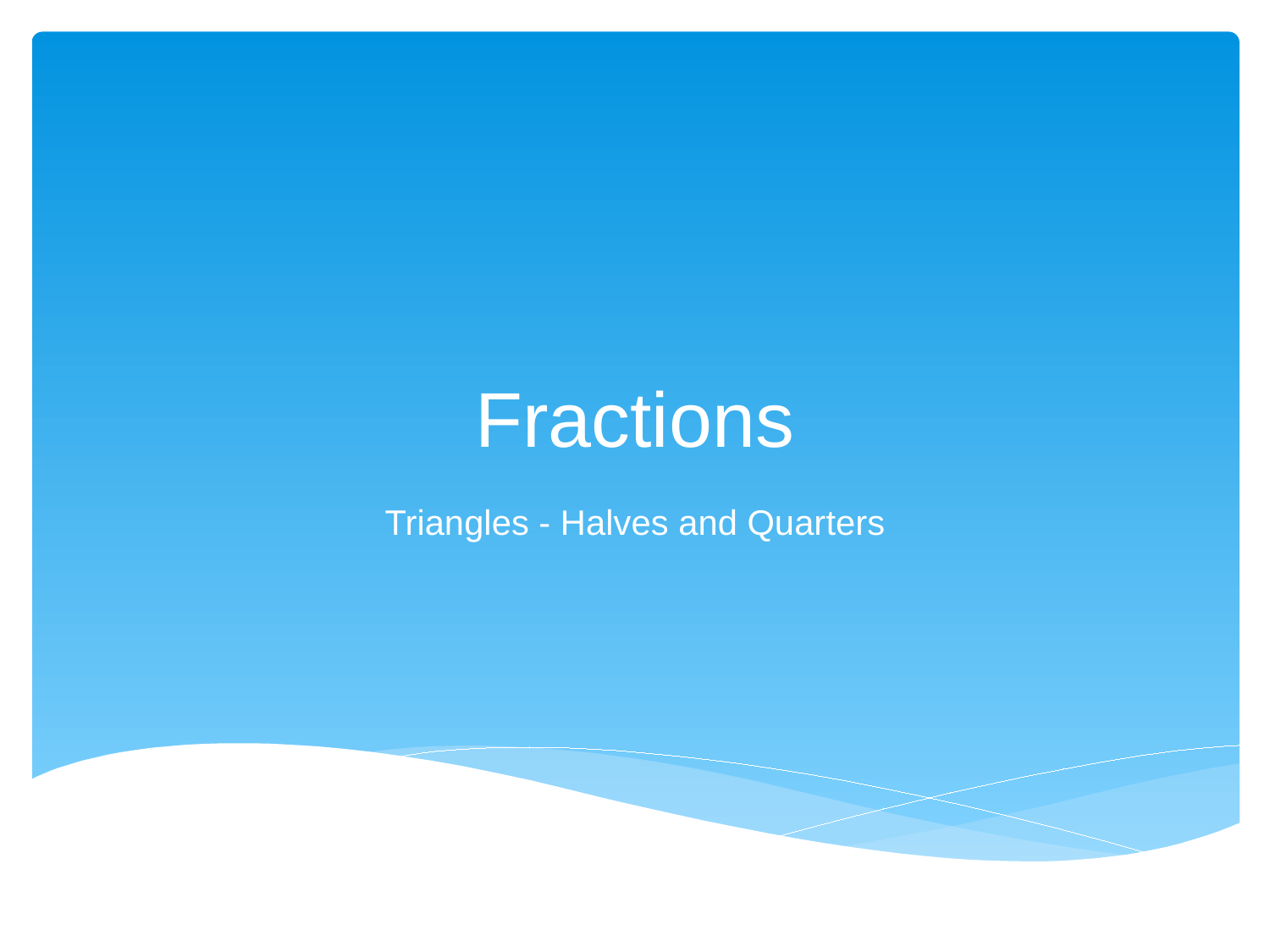

# Fractions
Triangles - Halves and Quarters